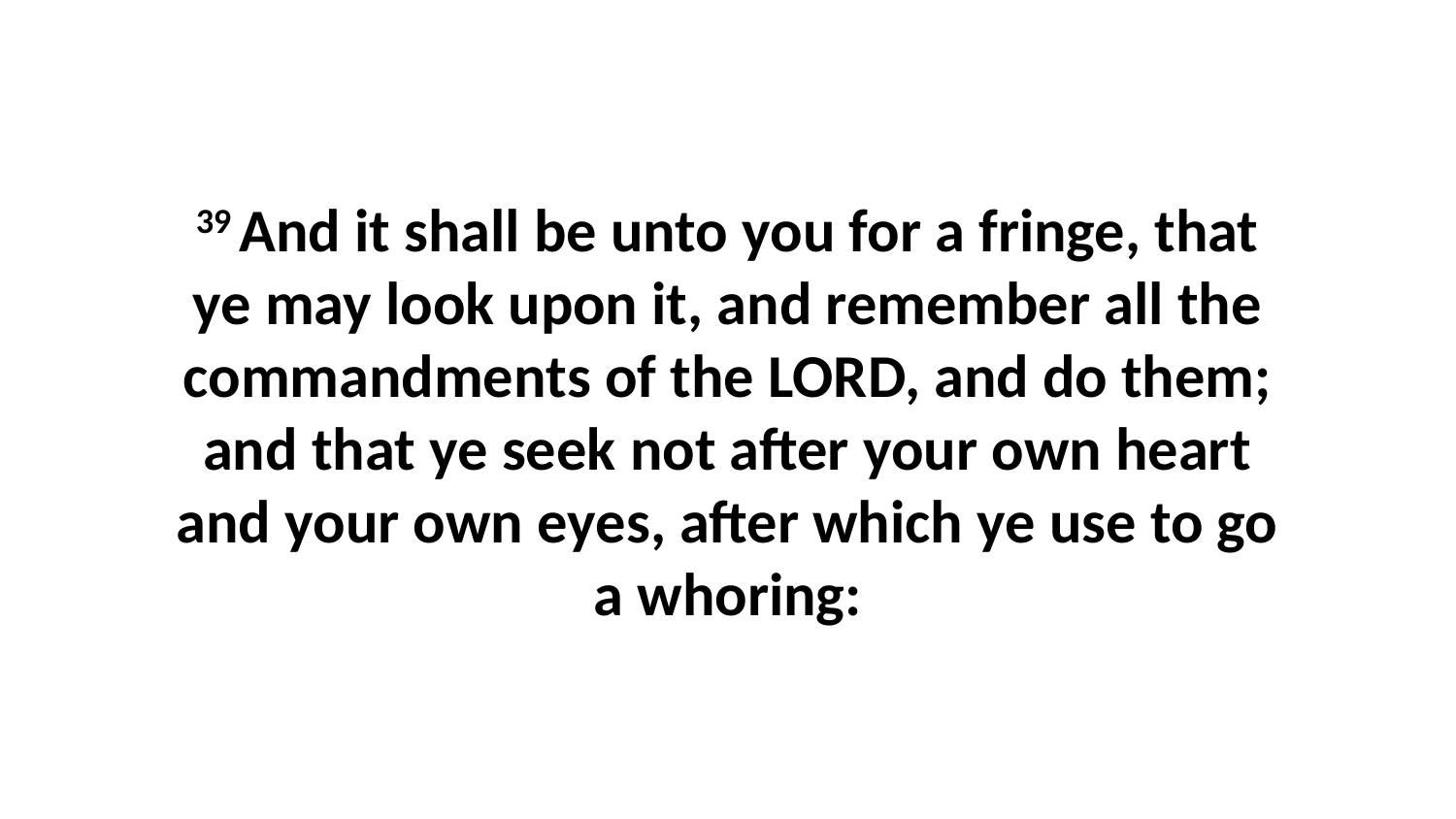

39 And it shall be unto you for a fringe, that ye may look upon it, and remember all the commandments of the LORD, and do them; and that ye seek not after your own heart and your own eyes, after which ye use to go a whoring: